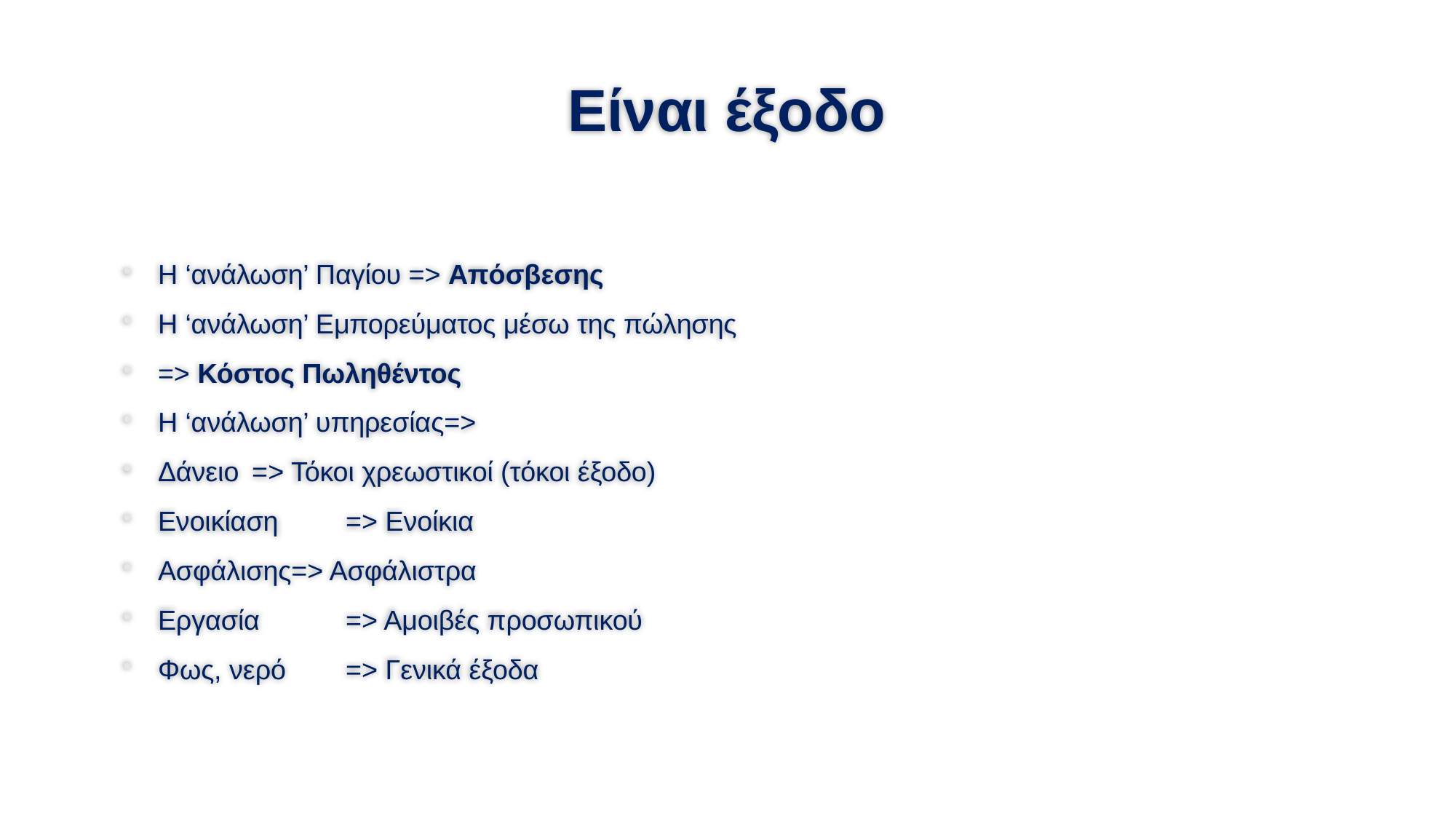

# Είναι έξοδο
Η ‘ανάλωση’ Παγίου => Απόσβεσης
Η ‘ανάλωση’ Εμπορεύματος μέσω της πώλησης
=> Κόστος Πωληθέντος
Η ‘ανάλωση’ υπηρεσίας=>
Δάνειο	=> Τόκοι χρεωστικοί (τόκοι έξοδο)
Ενοικίαση	=> Ενοίκια
Ασφάλισης=> Ασφάλιστρα
Εργασία	=> Αμοιβές προσωπικού
Φως, νερό	=> Γενικά έξοδα